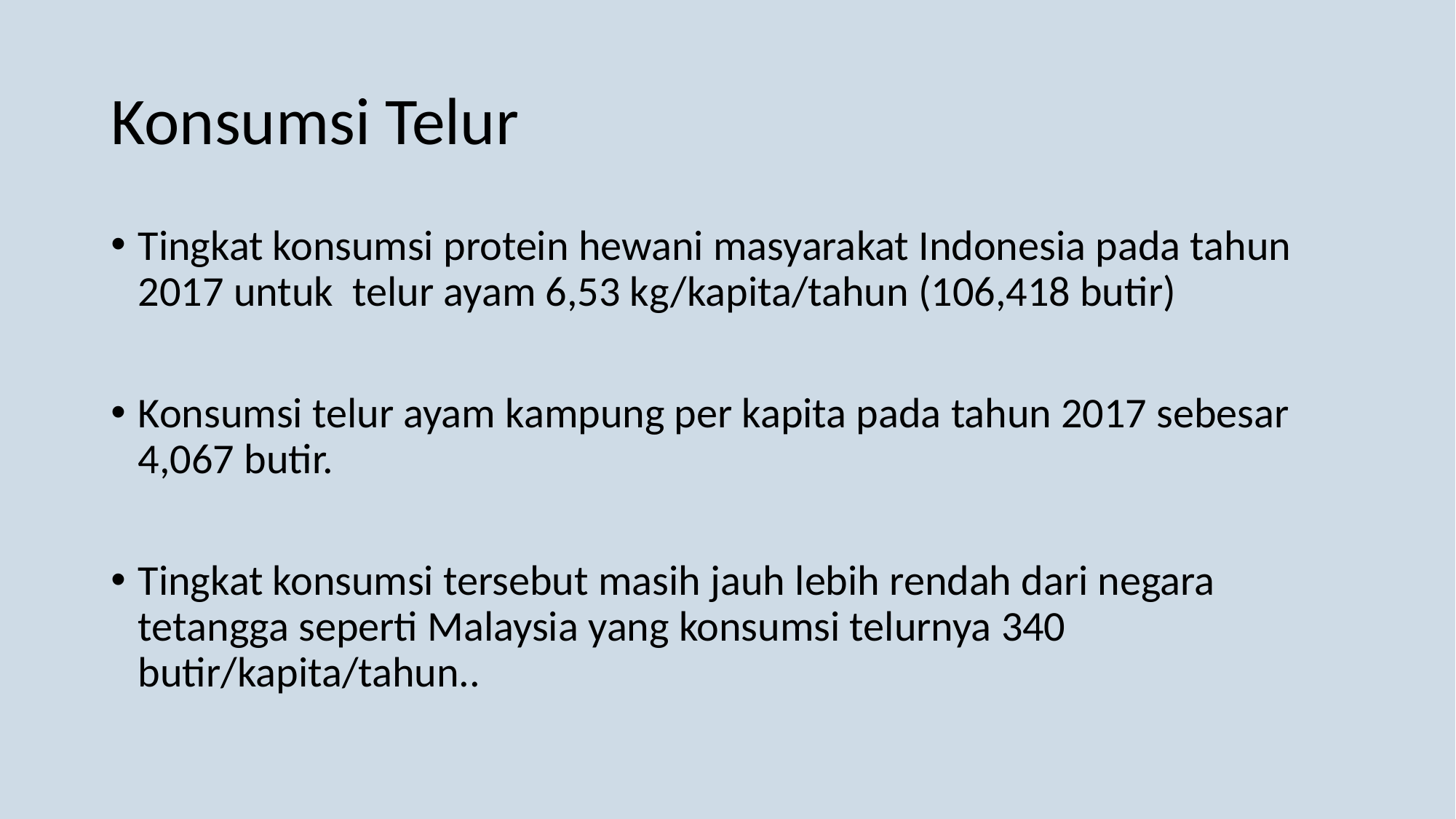

# Konsumsi Telur
Tingkat konsumsi protein hewani masyarakat Indonesia pada tahun 2017 untuk  telur ayam 6,53 kg/kapita/tahun (106,418 butir)

Konsumsi telur ayam kampung per kapita pada tahun 2017 sebesar 4,067 butir.

Tingkat konsumsi tersebut masih jauh lebih rendah dari negara tetangga seperti Malaysia yang konsumsi telurnya 340 butir/kapita/tahun..